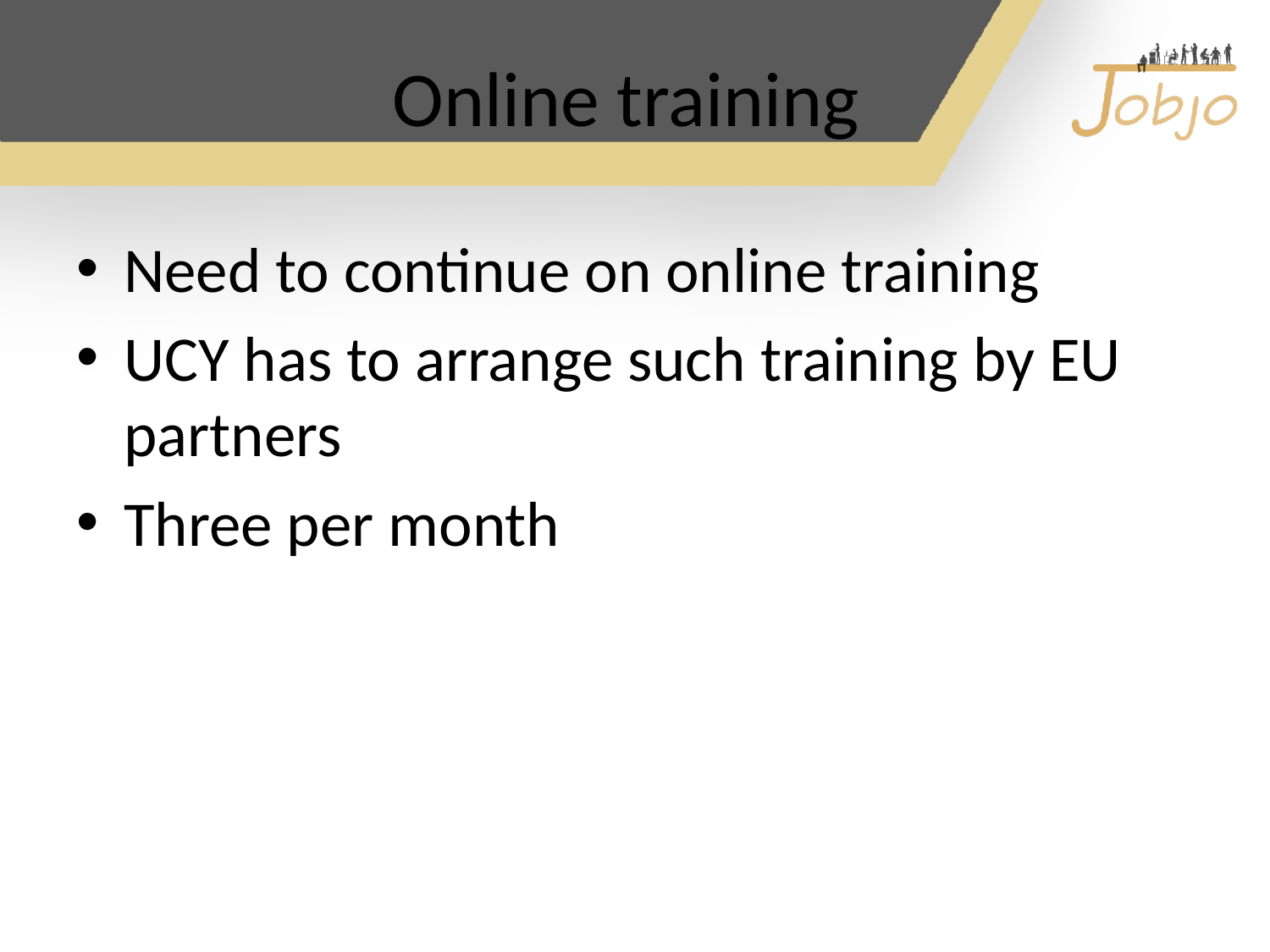

# Online training
Need to continue on online training
UCY has to arrange such training by EU partners
Three per month